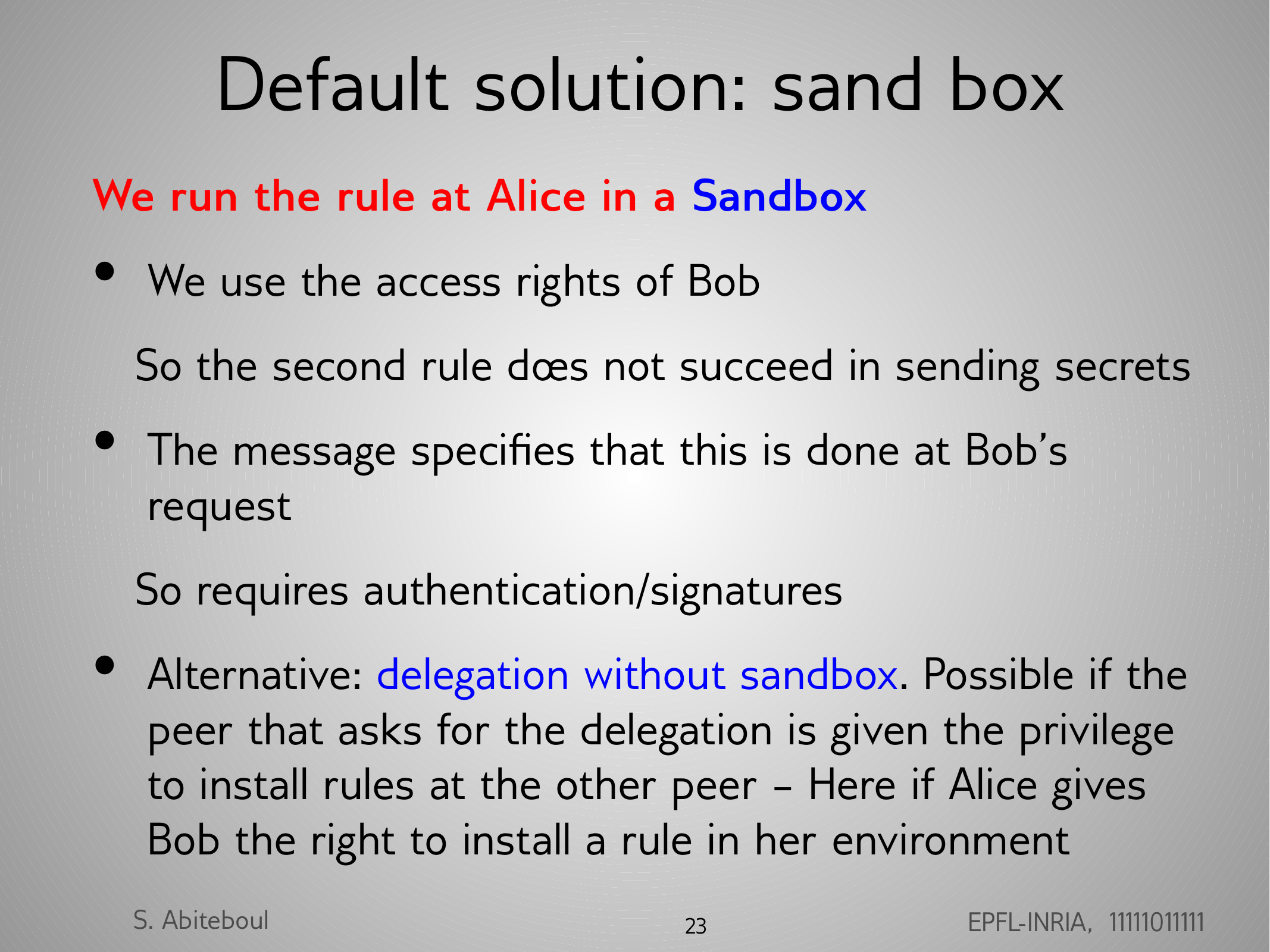

# Default solution: sand box
We run the rule at Alice in a Sandbox
We use the access rights of Bob
So the second rule does not succeed in sending secrets
The message specifies that this is done at Bob’s request
So requires authentication/signatures
Alternative: delegation without sandbox. Possible if the peer that asks for the delegation is given the privilege to install rules at the other peer – Here if Alice gives Bob the right to install a rule in her environment
23